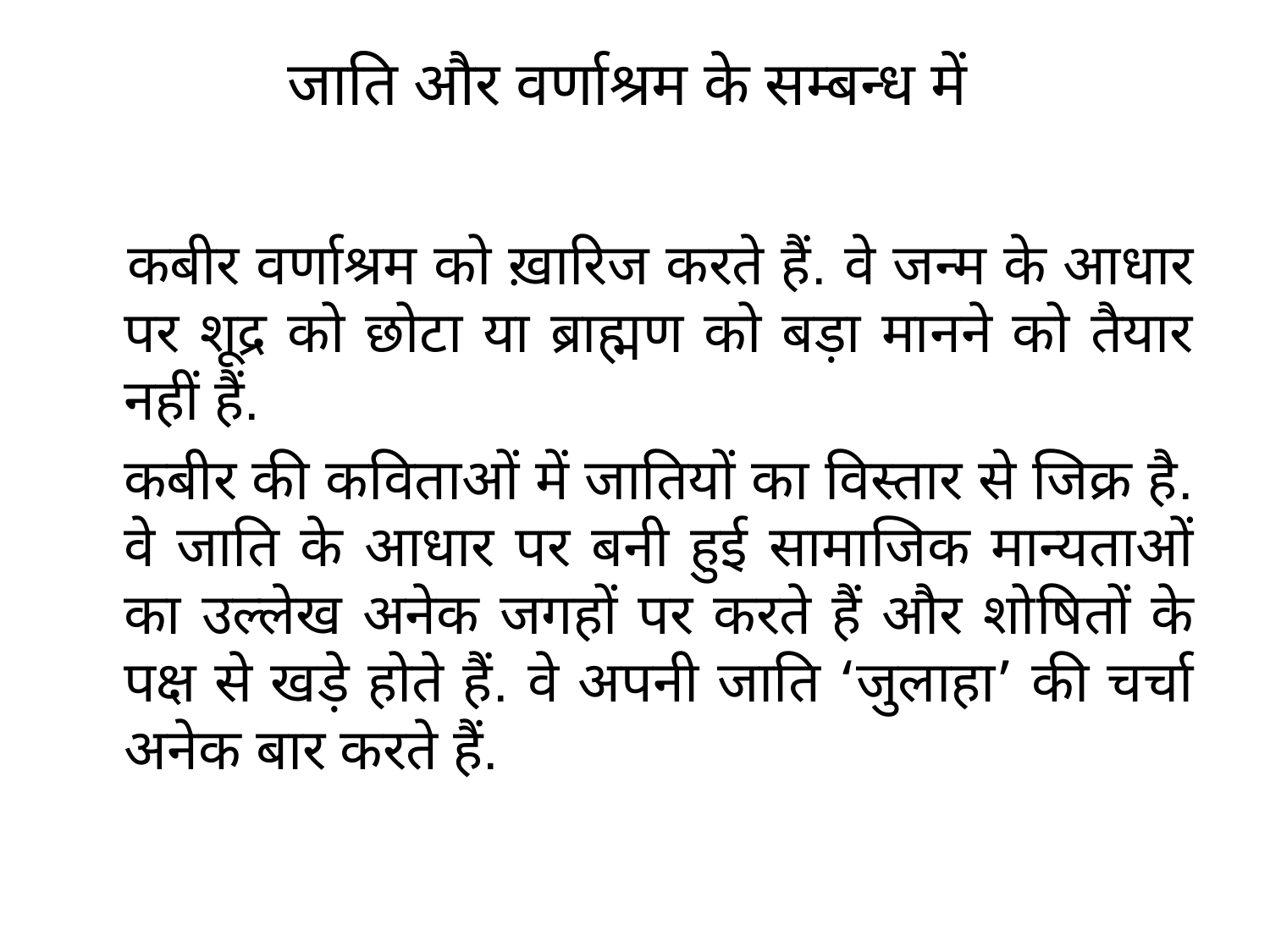

# जाति और वर्णाश्रम के सम्बन्ध में
   कबीर वर्णाश्रम को ख़ारिज करते हैं. वे जन्म के आधार पर शूद्र को छोटा या ब्राह्मण को बड़ा मानने को तैयार नहीं हैं.
   कबीर की कविताओं में जातियों का विस्तार से जिक्र है. वे जाति के आधार पर बनी हुई सामाजिक मान्यताओं का उल्लेख अनेक जगहों पर करते हैं और शोषितों के पक्ष से खड़े होते हैं. वे अपनी जाति ‘जुलाहा’ की चर्चा अनेक बार करते हैं.